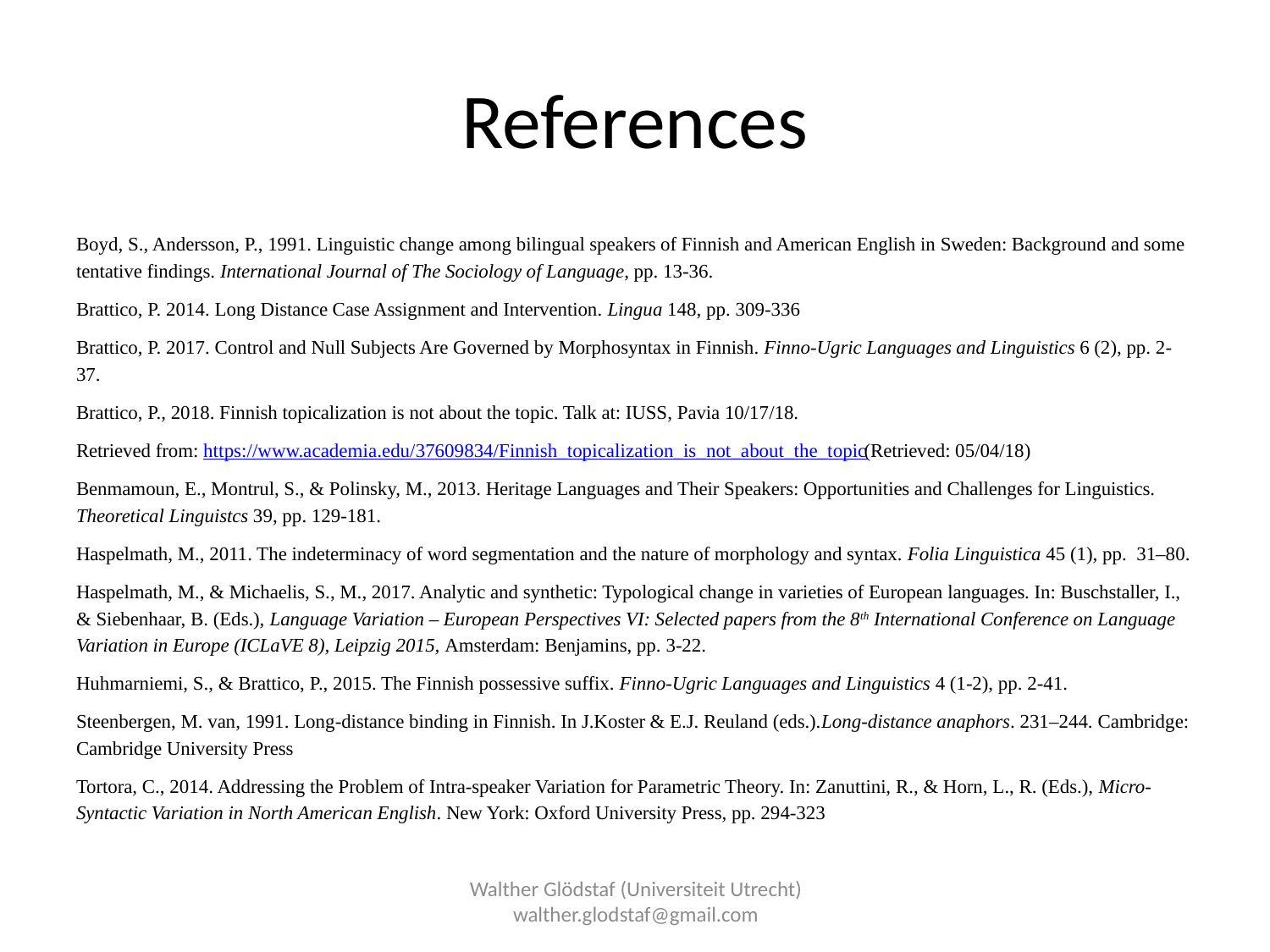

# References
Boyd, S., Andersson, P., 1991. Linguistic change among bilingual speakers of Finnish and American English in Sweden: Background and some tentative findings. International Journal of The Sociology of Language, pp. 13-36.
Brattico, P. 2014. Long Distance Case Assignment and Intervention. Lingua 148, pp. 309-336
Brattico, P. 2017. Control and Null Subjects Are Governed by Morphosyntax in Finnish. Finno-Ugric Languages and Linguistics 6 (2), pp. 2-37.
Brattico, P., 2018. Finnish topicalization is not about the topic. Talk at: IUSS, Pavia 10/17/18.
Retrieved from: https://www.academia.edu/37609834/Finnish_topicalization_is_not_about_the_topic (Retrieved: 05/04/18)
Benmamoun, E., Montrul, S., & Polinsky, M., 2013. Heritage Languages and Their Speakers: Opportunities and Challenges for Linguistics. Theoretical Linguistcs 39, pp. 129-181.
Haspelmath, M., 2011. The indeterminacy of word segmentation and the nature of morphology and syntax. Folia Linguistica 45 (1), pp.  31–80.
Haspelmath, M., & Michaelis, S., M., 2017. Analytic and synthetic: Typological change in varieties of European languages. In: Buschstaller, I., & Siebenhaar, B. (Eds.), Language Variation – European Perspectives VI: Selected papers from the 8th International Conference on Language Variation in Europe (ICLaVE 8), Leipzig 2015, Amsterdam: Benjamins, pp. 3-22.
Huhmarniemi, S., & Brattico, P., 2015. The Finnish possessive suffix. Finno-Ugric Languages and Linguistics 4 (1-2), pp. 2-41.
Steenbergen, M. van, 1991. Long-distance binding in Finnish. In J.Koster & E.J. Reuland (eds.).Long-distance anaphors. 231–244. Cambridge: Cambridge University Press
Tortora, C., 2014. Addressing the Problem of Intra-speaker Variation for Parametric Theory. In: Zanuttini, R., & Horn, L., R. (Eds.), Micro-Syntactic Variation in North American English. New York: Oxford University Press, pp. 294-323

Walther Glödstaf (Universiteit Utrecht) walther.glodstaf@gmail.com